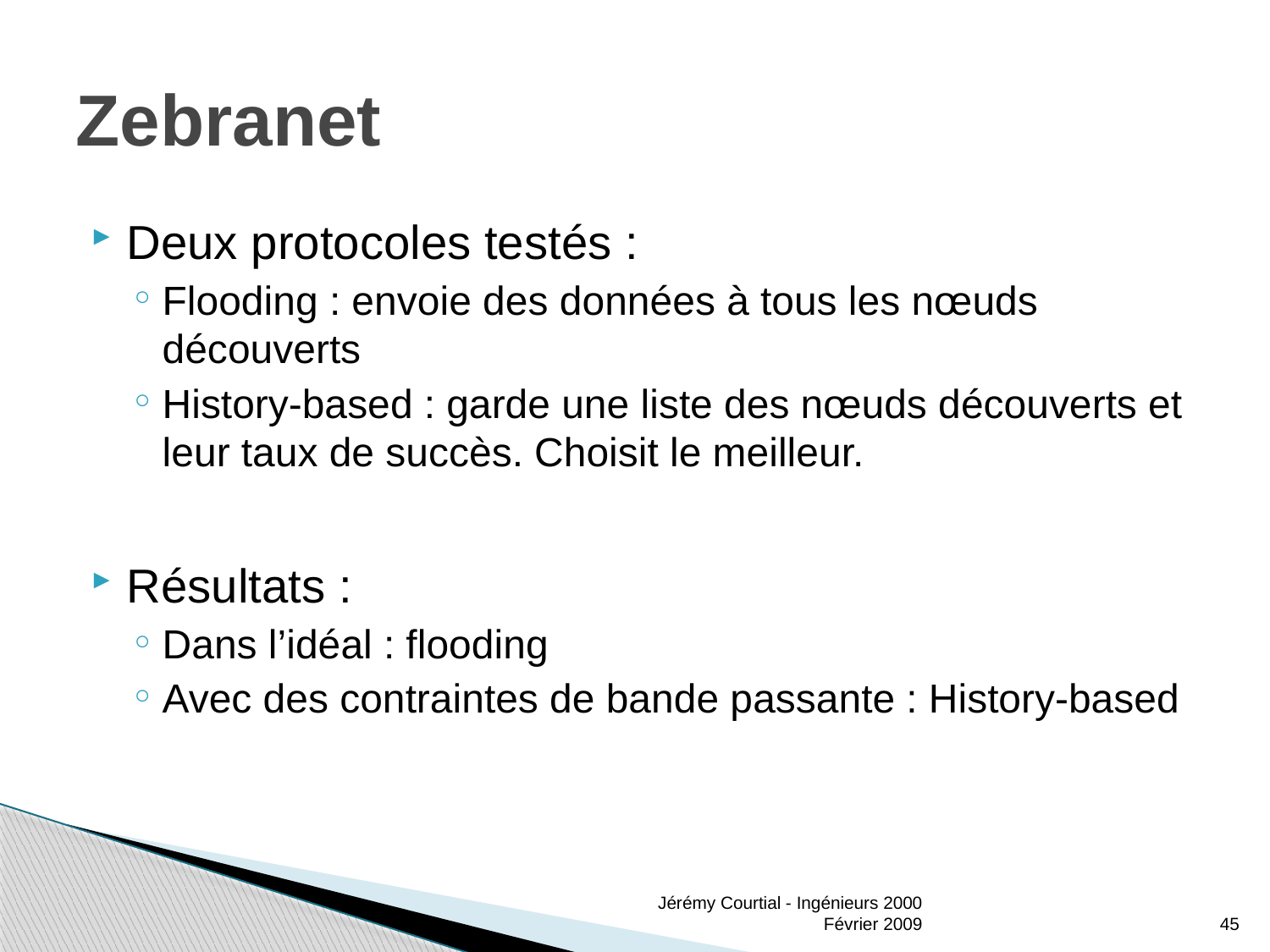

# Zebranet
Deux protocoles testés :
Flooding : envoie des données à tous les nœuds découverts
History-based : garde une liste des nœuds découverts et leur taux de succès. Choisit le meilleur.

Résultats :
Dans l’idéal : flooding
Avec des contraintes de bande passante : History-based

Jérémy Courtial - Ingénieurs 2000 Février 2009
45